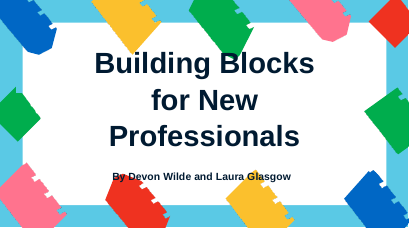

Building Blocks for New Professionals

By Devon Wilde and Laura Glasgow